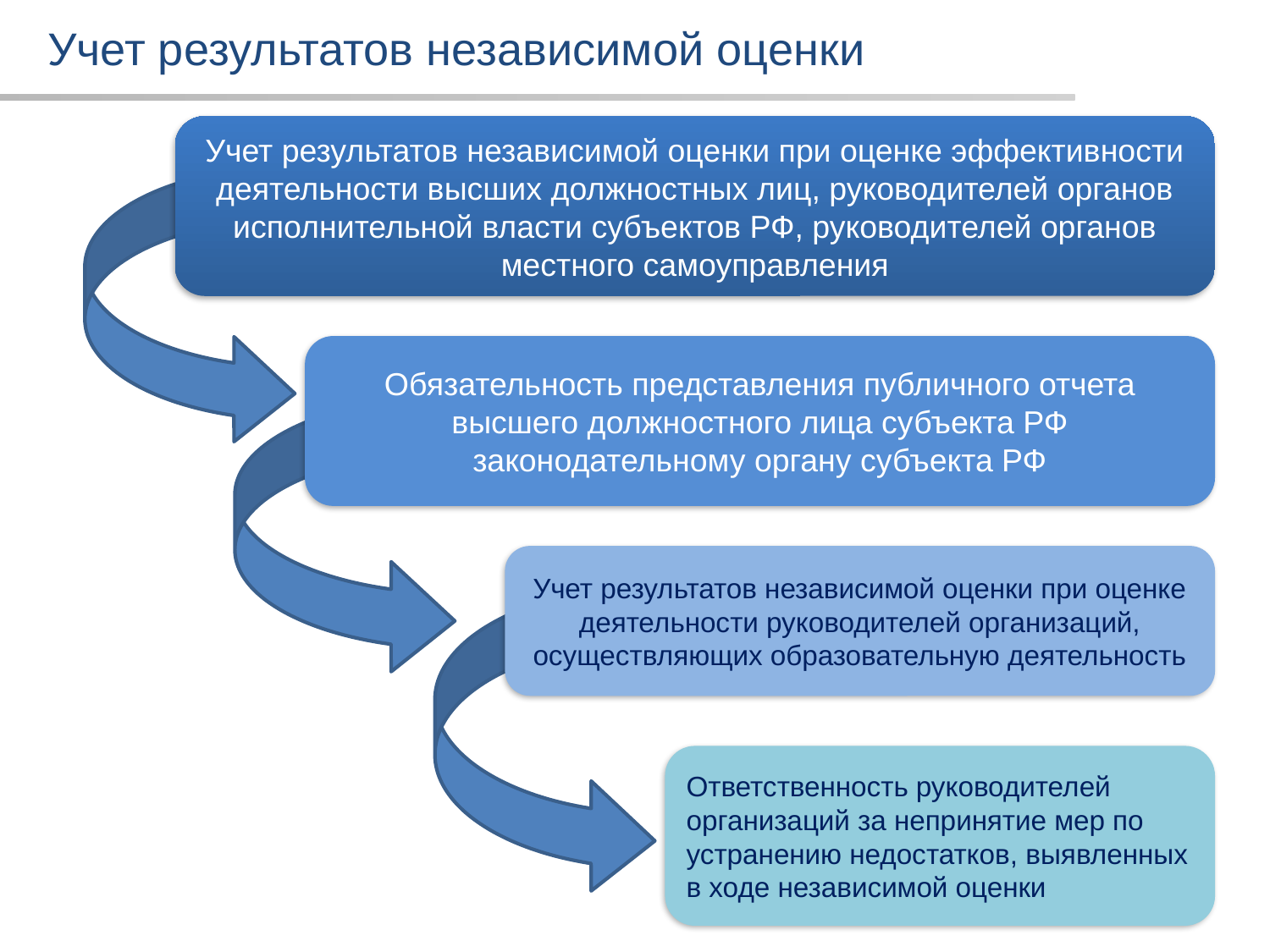

# Учет результатов независимой оценки

Учет результатов независимой оценки при оценке эффективности деятельности высших должностных лиц, руководителей органов исполнительной власти субъектов РФ, руководителей органов местного самоуправления

Обязательность представления публичного отчета высшего должностного лица субъекта РФ законодательному органу субъекта РФ

Учет результатов независимой оценки при оценке деятельности руководителей организаций, осуществляющих образовательную деятельность

Ответственность руководителей организаций за непринятие мер по устранению недостатков, выявленных в ходе независимой оценки
20